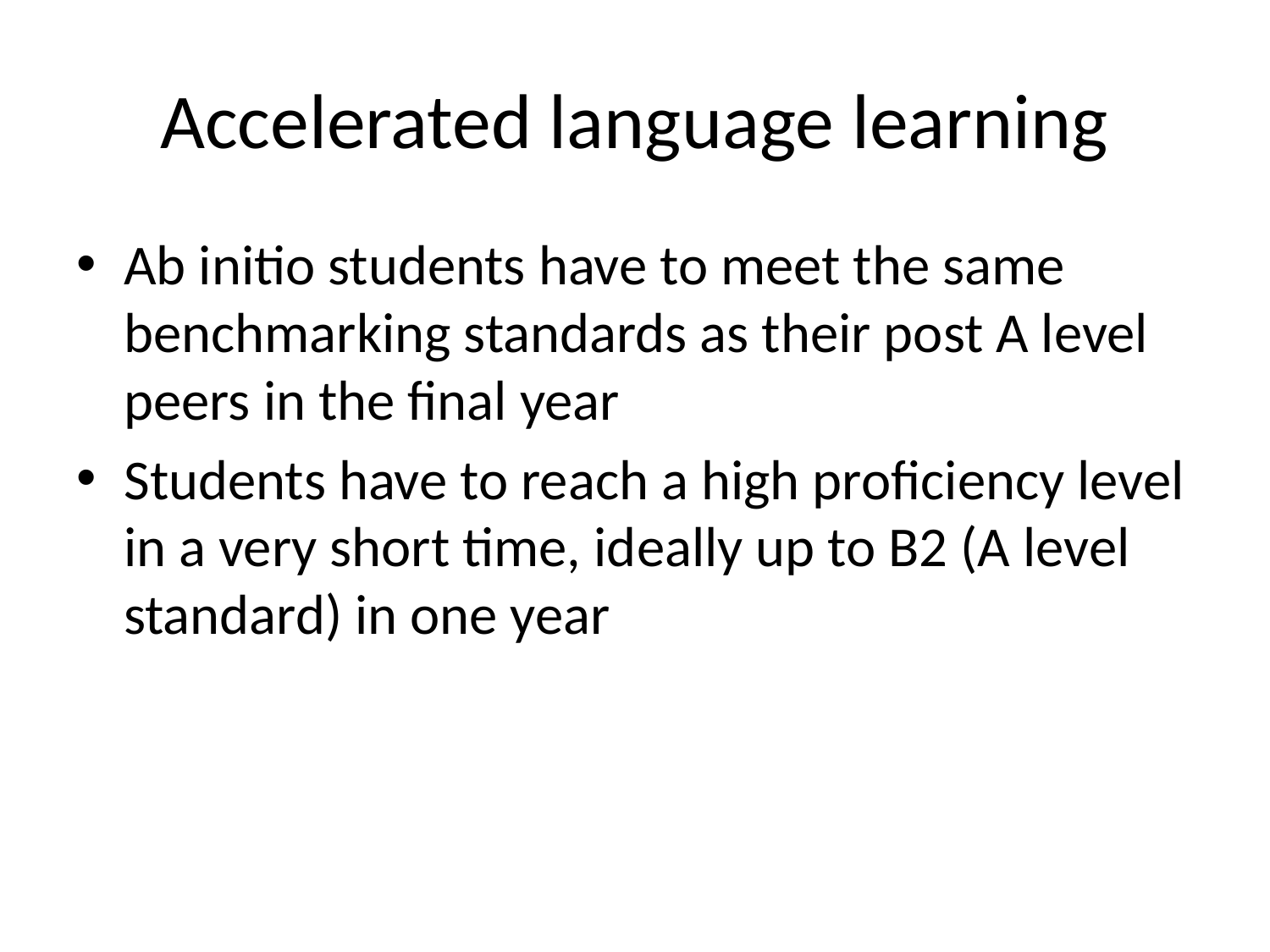

# Accelerated language learning
Ab initio students have to meet the same benchmarking standards as their post A level peers in the final year
Students have to reach a high proficiency level in a very short time, ideally up to B2 (A level standard) in one year